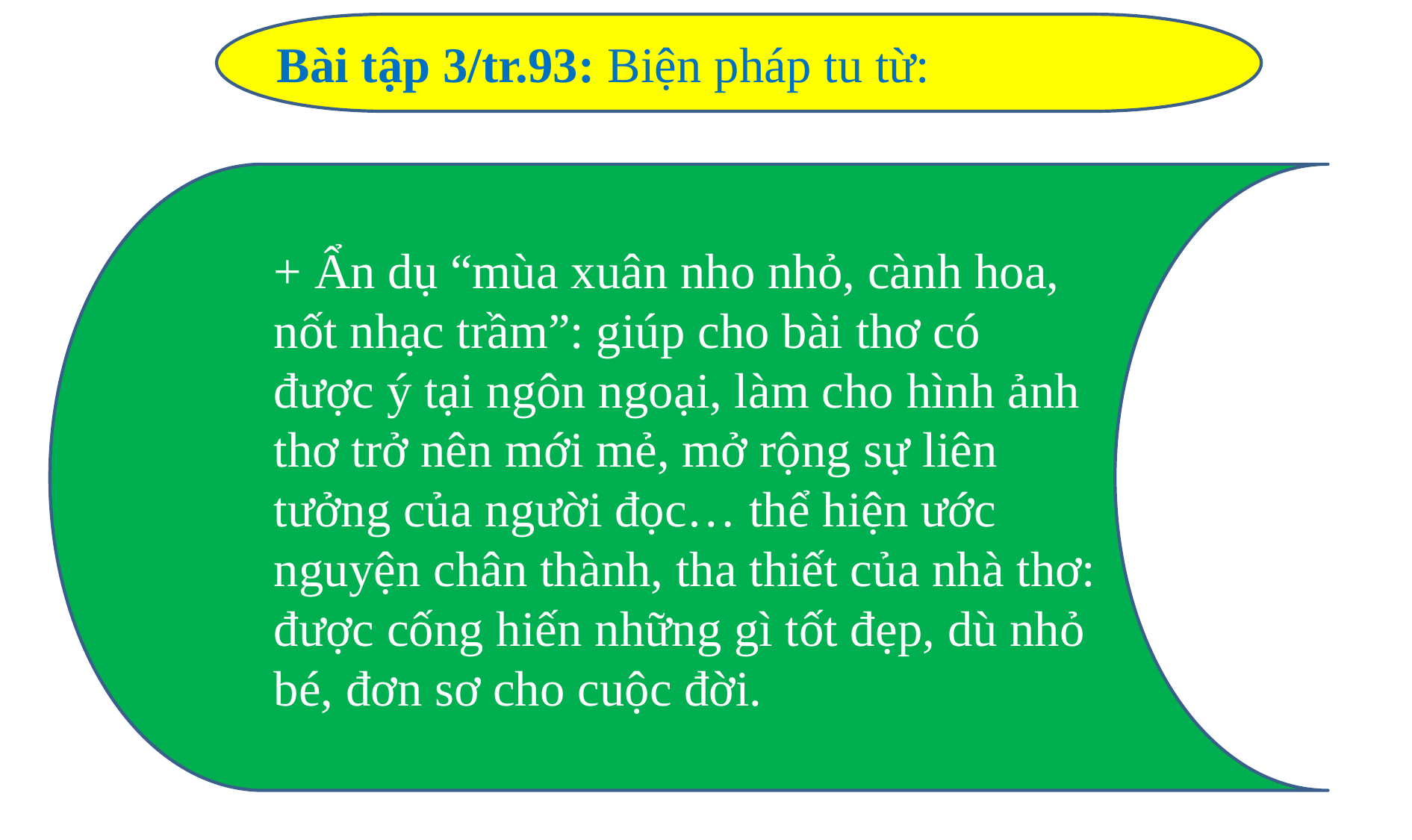

Bài tập 3/tr.93: Biện pháp tu từ:
+ Ẩn dụ “mùa xuân nho nhỏ, cành hoa, nốt nhạc trầm”: giúp cho bài thơ có được ý tại ngôn ngoại, làm cho hình ảnh thơ trở nên mới mẻ, mở rộng sự liên tưởng của người đọc… thể hiện ước nguyện chân thành, tha thiết của nhà thơ: được cống hiến những gì tốt đẹp, dù nhỏ bé, đơn sơ cho cuộc đời.